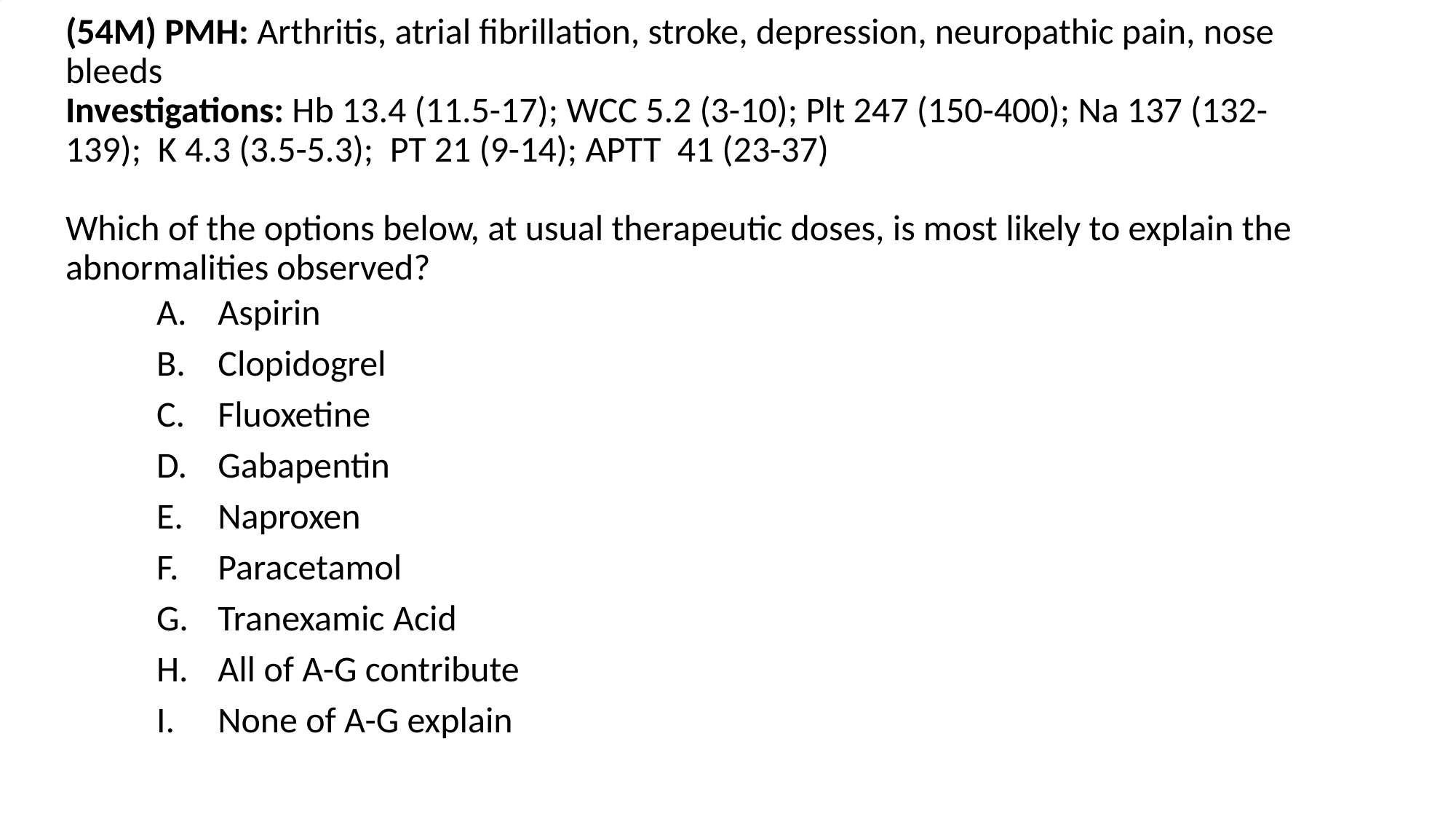

# (54M) PMH: Arthritis, atrial fibrillation, stroke, depression, neuropathic pain, nose bleeds Investigations: Hb 13.4 (11.5-17); WCC 5.2 (3-10); Plt 247 (150-400); Na 137 (132-139);  K 4.3 (3.5-5.3);  PT 21 (9-14); APTT  41 (23-37) Which of the options below, at usual therapeutic doses, is most likely to explain the abnormalities observed?
Aspirin
Clopidogrel
Fluoxetine
Gabapentin
Naproxen
Paracetamol
Tranexamic Acid
All of A-G contribute
None of A-G explain